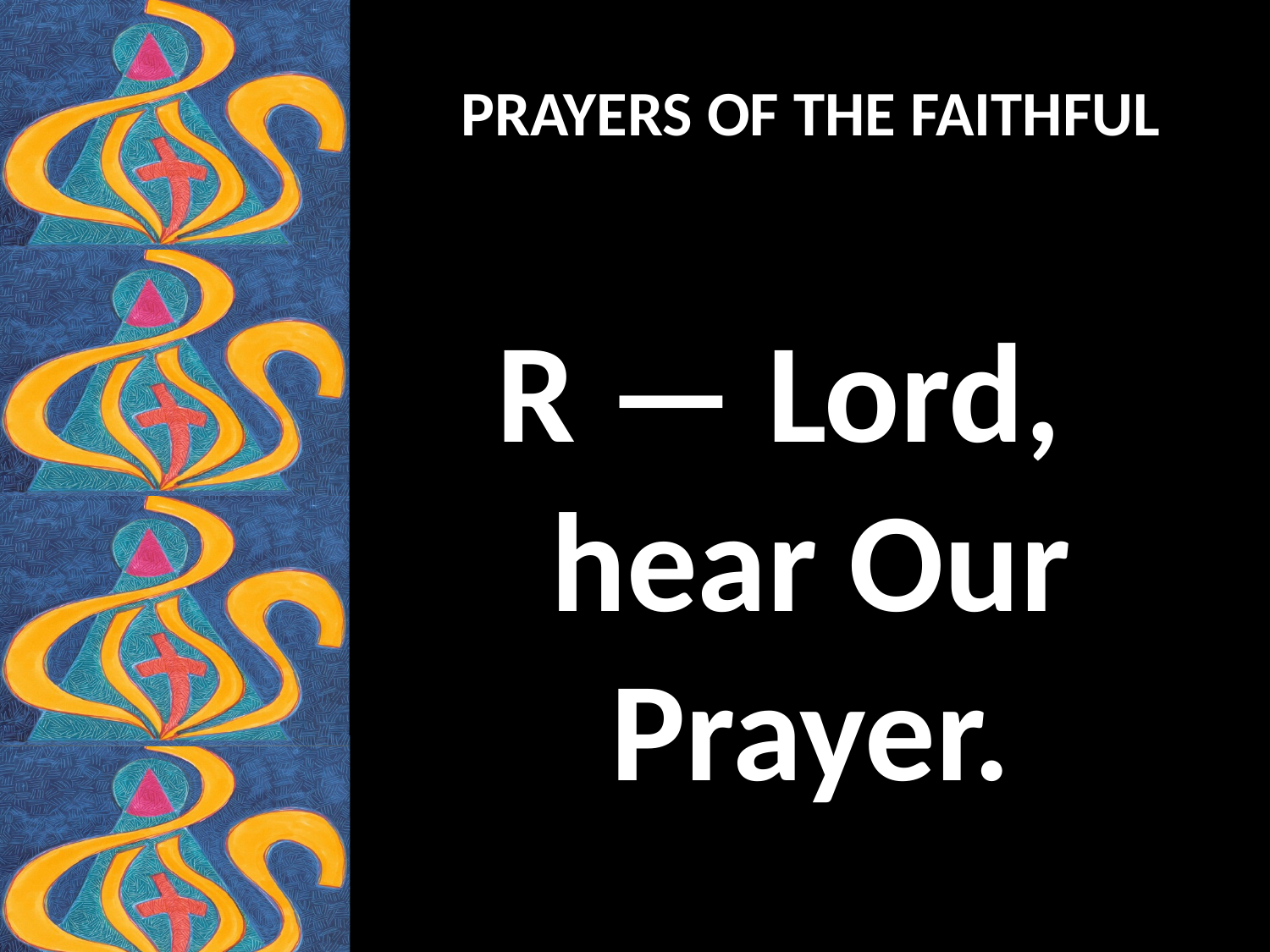

PRAYERS OF THE FAITHFUL

R — Lord,
hear Our
Prayer.